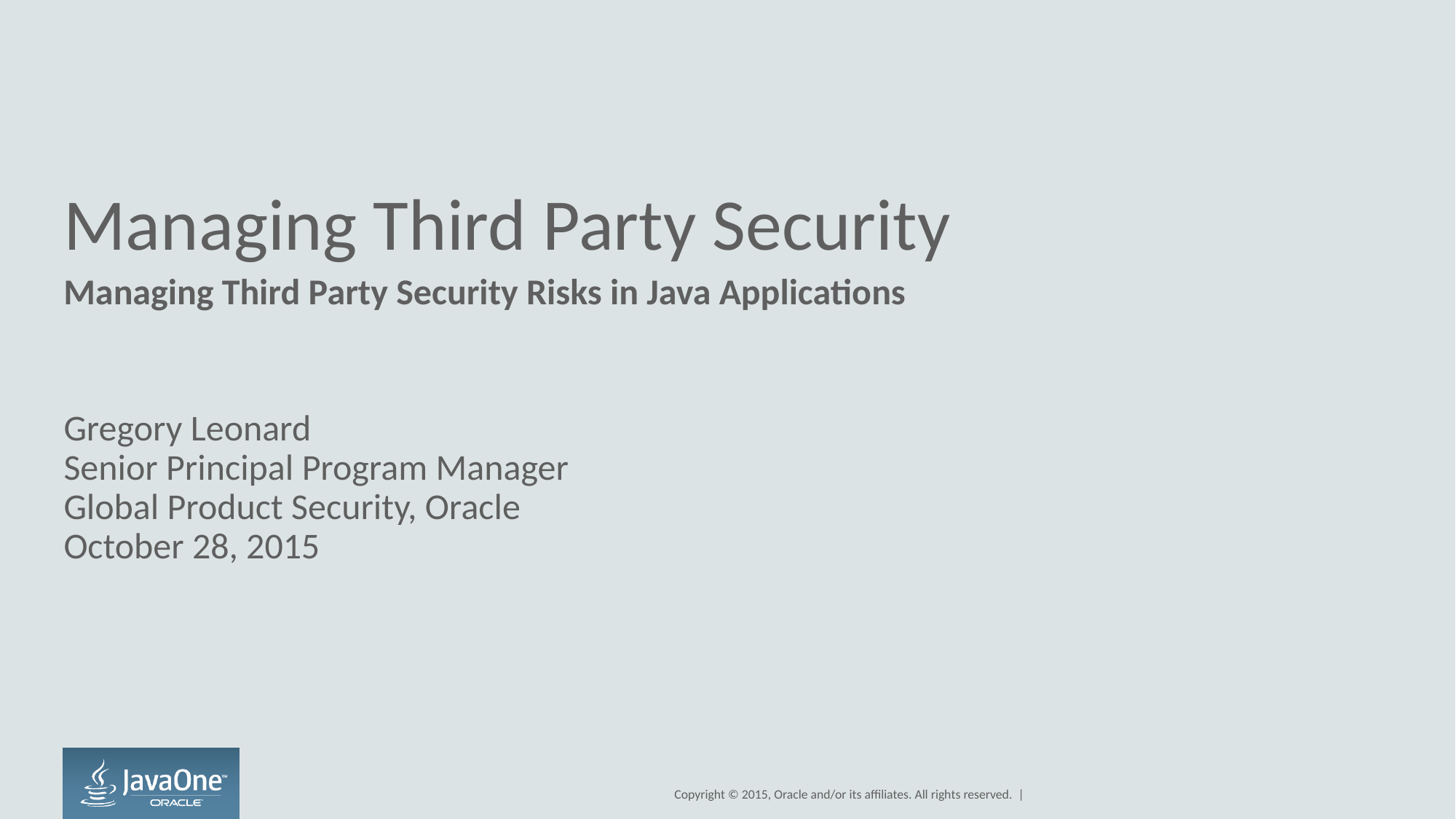

# Managing Third Party Security
Managing Third Party Security Risks in Java Applications
Gregory Leonard
Senior Principal Program Manager
Global Product Security, Oracle
October 28, 2015